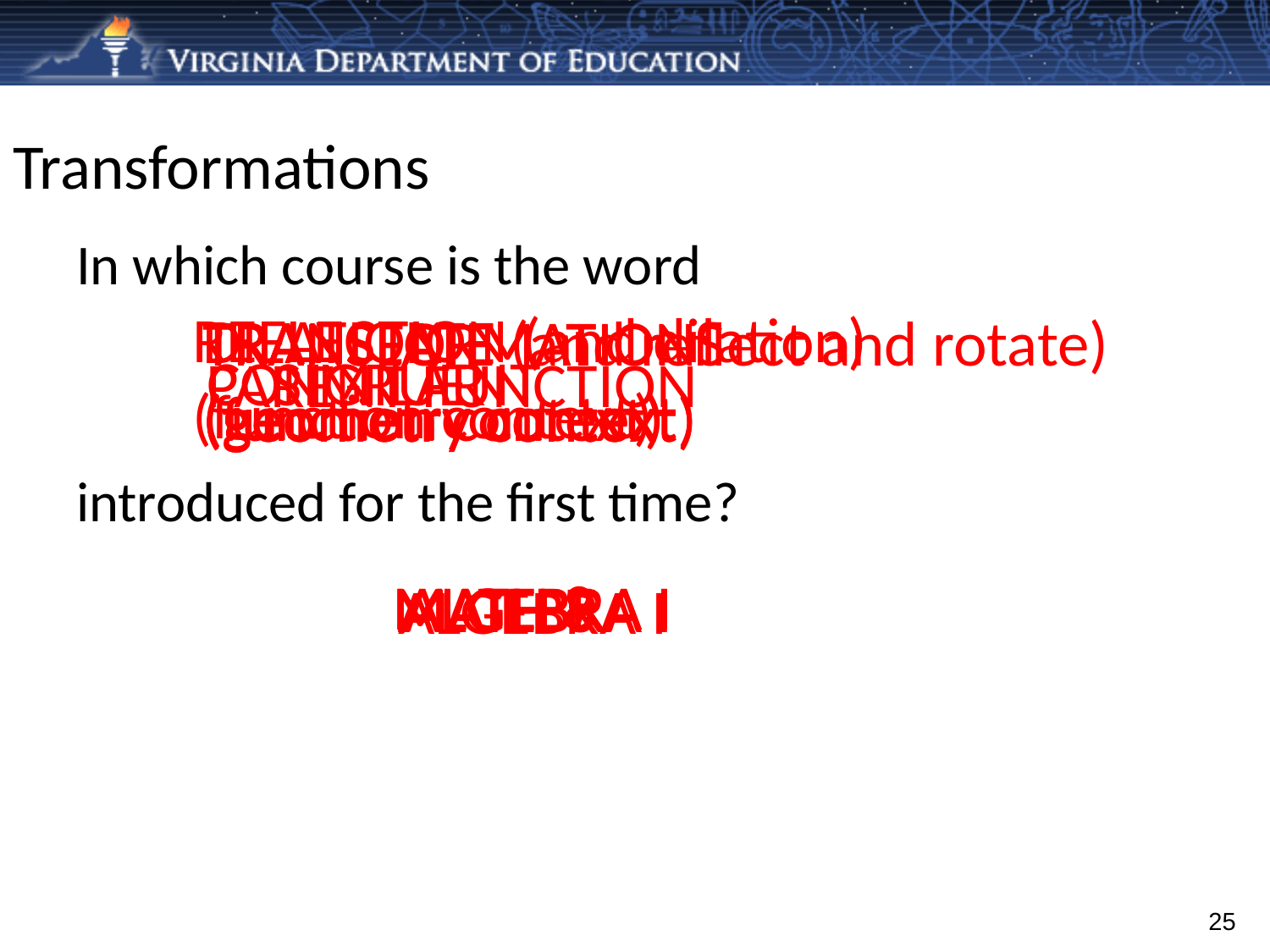

# Transformations
In which course is the word

introduced for the first time?
REFLECTION (and dilation)
(function context)
DILATION (geometry context)
TRANSLATE (function context)
TRANSFORMATION (function context)
TRANSFORMATIONS
(geometry context)
TRANSLATE (and reflect and rotate)
(geometry context)
SIMILAR
CONGRUENT
PARENT FUNCTION
MATH 8
MATH 5
MATH 5
ALGEBRA I
ALGEBRA I
MATH 7
ALGEBRA I
MATH 3
ALGEBRA I
25